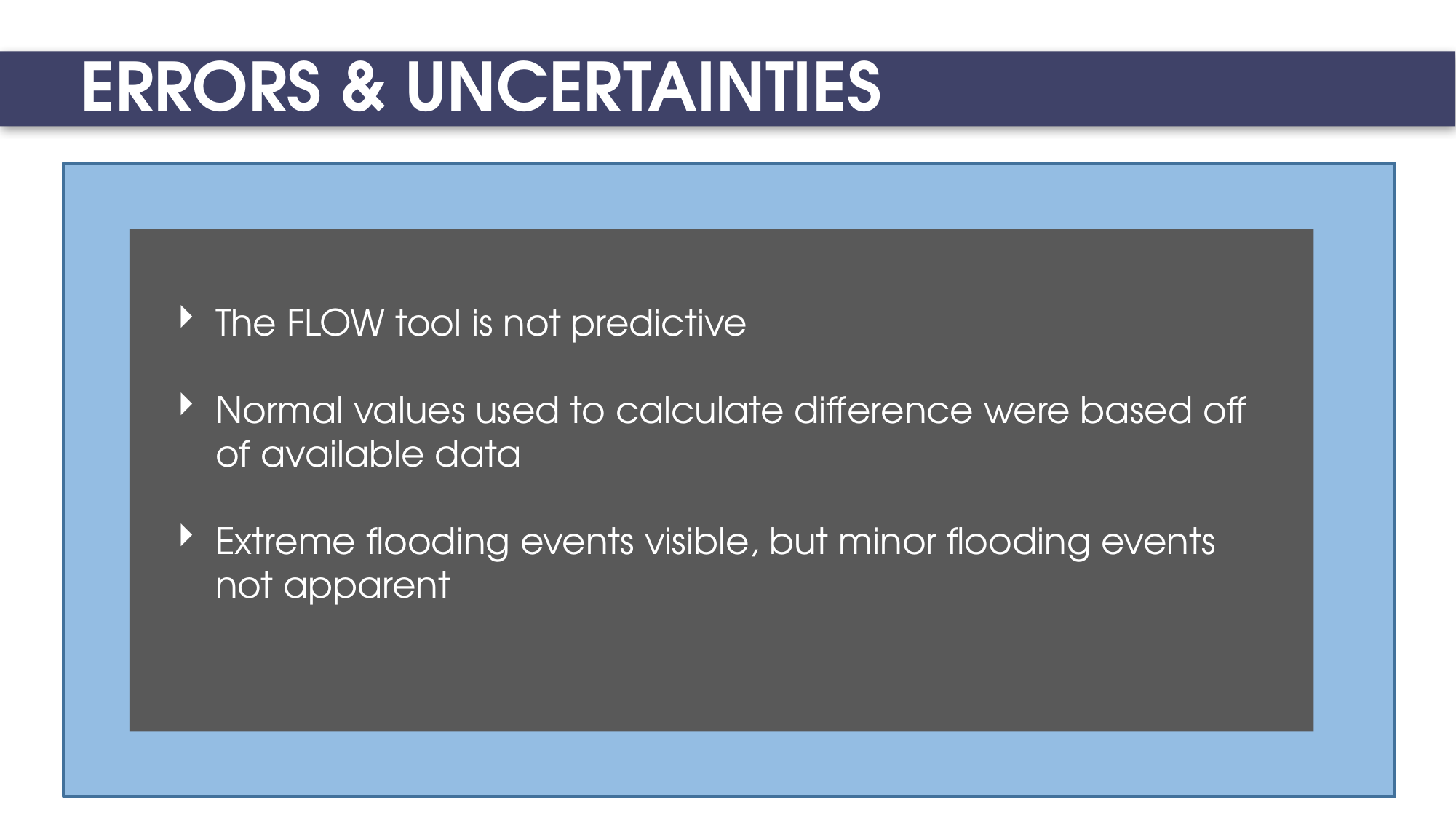

# ERRORS & UNCERTAINTIES

The FLOW tool is not predictive

Normal values used to calculate difference were based off of available data

Extreme flooding events visible, but minor flooding events not apparent